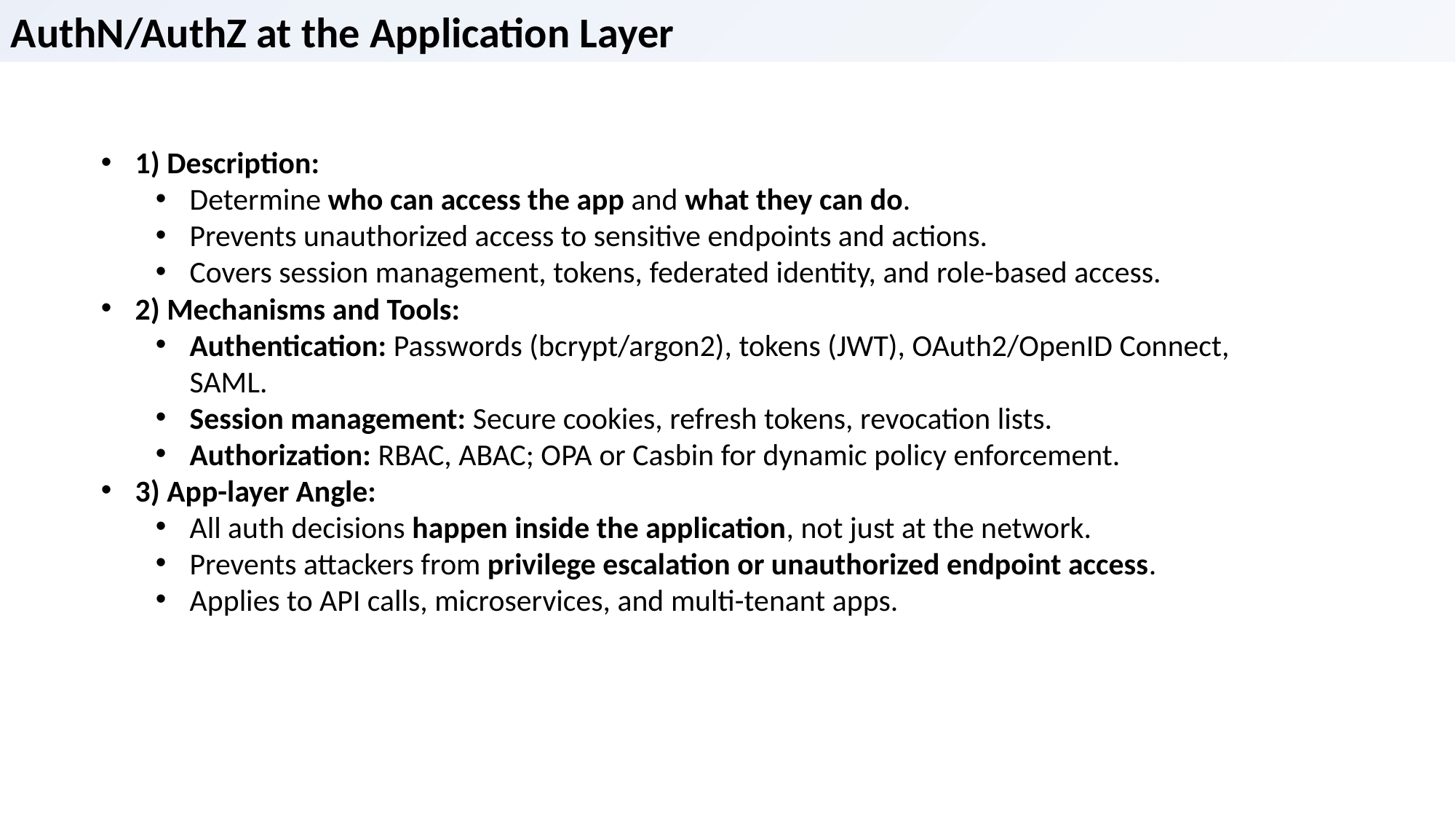

AuthN/AuthZ at the Application Layer
1) Description:
Determine who can access the app and what they can do.
Prevents unauthorized access to sensitive endpoints and actions.
Covers session management, tokens, federated identity, and role-based access.
2) Mechanisms and Tools:
Authentication: Passwords (bcrypt/argon2), tokens (JWT), OAuth2/OpenID Connect, SAML.
Session management: Secure cookies, refresh tokens, revocation lists.
Authorization: RBAC, ABAC; OPA or Casbin for dynamic policy enforcement.
3) App-layer Angle:
All auth decisions happen inside the application, not just at the network.
Prevents attackers from privilege escalation or unauthorized endpoint access.
Applies to API calls, microservices, and multi-tenant apps.